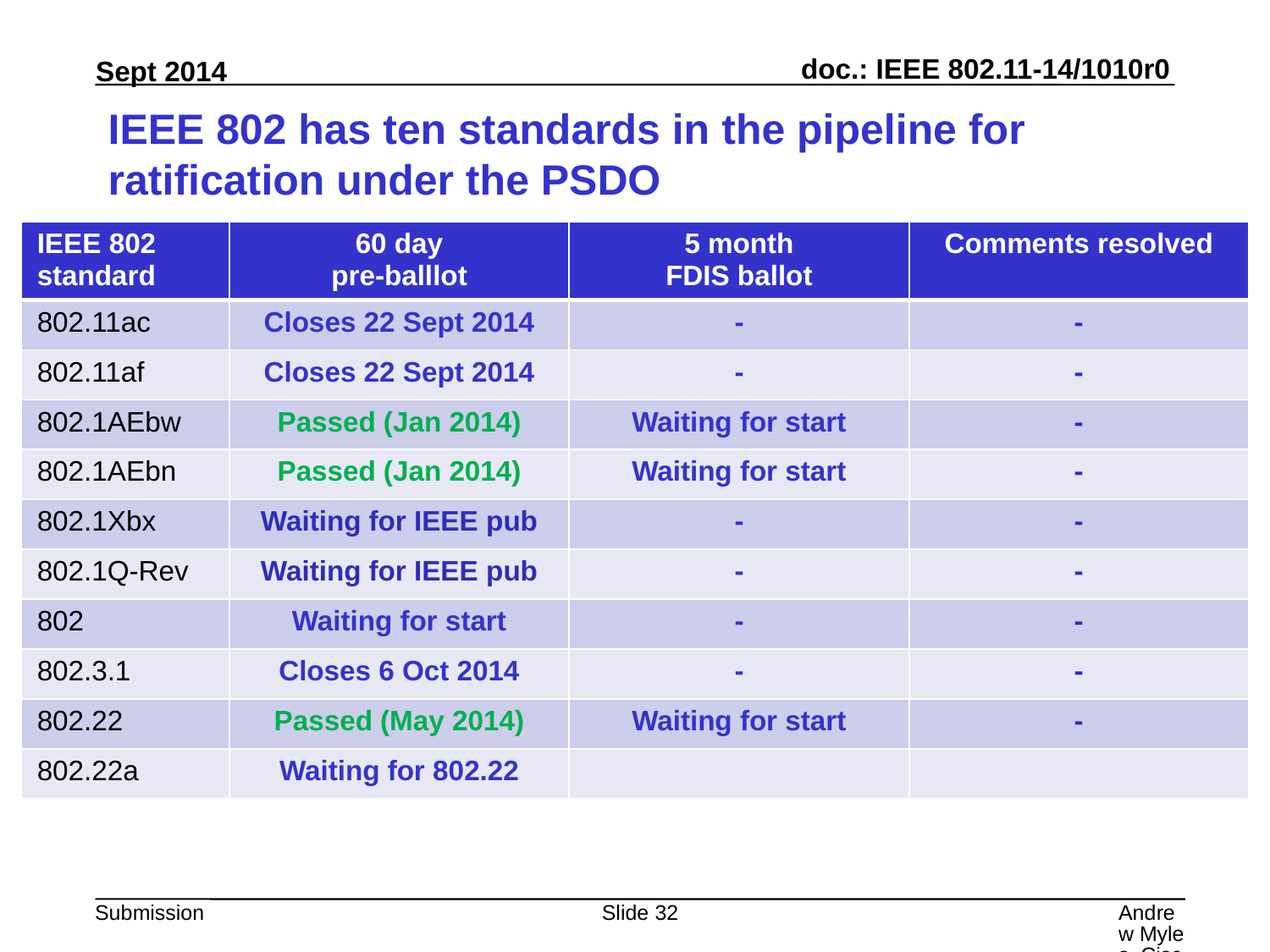

# IEEE 802 has ten standards in the pipeline for ratification under the PSDO
| IEEE 802 standard | 60 day pre-balllot | 5 month FDIS ballot | Comments resolved |
| --- | --- | --- | --- |
| 802.11ac | Closes 22 Sept 2014 | - | - |
| 802.11af | Closes 22 Sept 2014 | - | - |
| 802.1AEbw | Passed (Jan 2014) | Waiting for start | - |
| 802.1AEbn | Passed (Jan 2014) | Waiting for start | - |
| 802.1Xbx | Waiting for IEEE pub | - | - |
| 802.1Q-Rev | Waiting for IEEE pub | - | - |
| 802 | Waiting for start | - | - |
| 802.3.1 | Closes 6 Oct 2014 | - | - |
| 802.22 | Passed (May 2014) | Waiting for start | - |
| 802.22a | Waiting for 802.22 |  |  |
Slide 32
Andrew Myles, Cisco